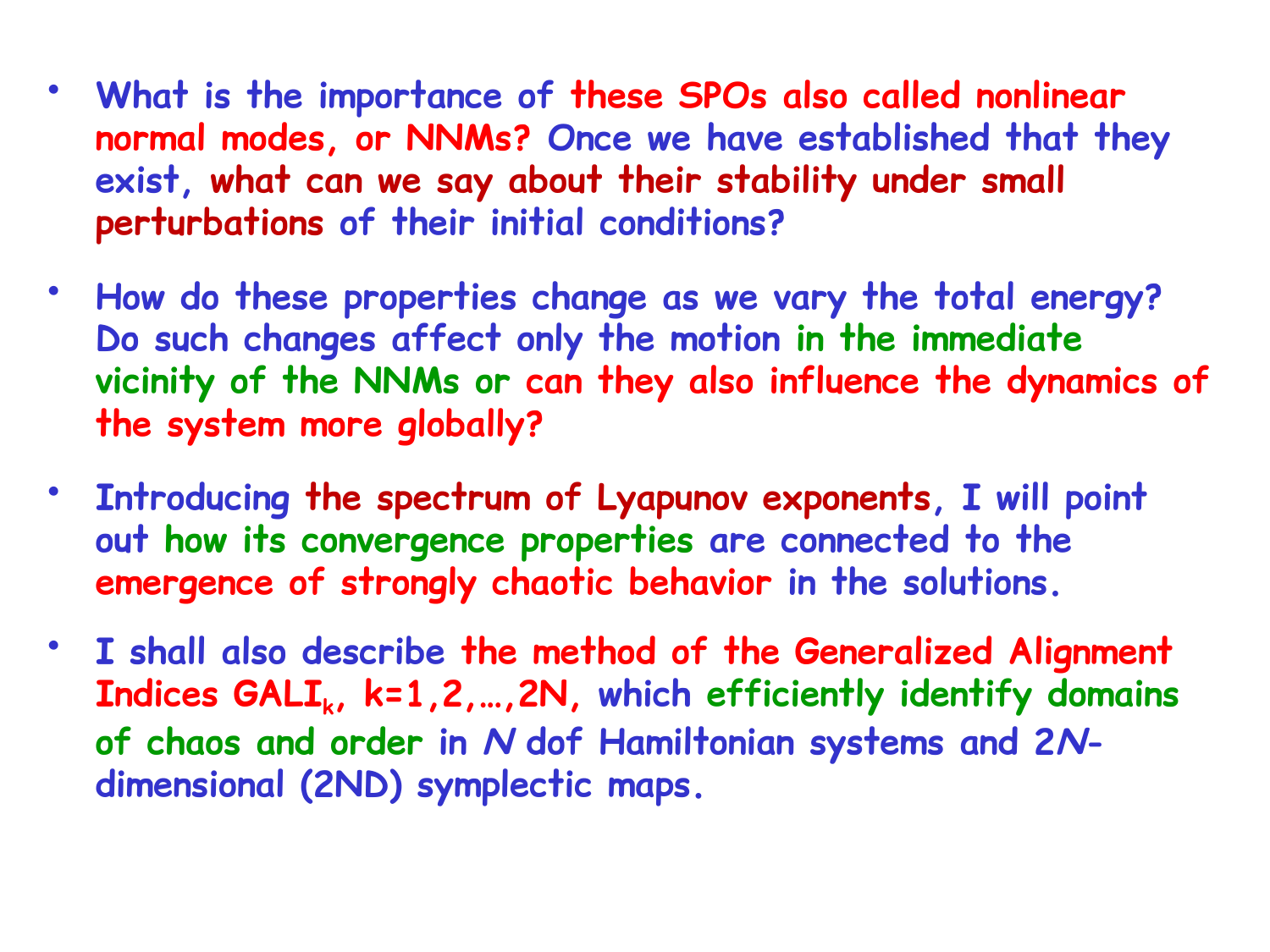

What is the importance of these SPOs also called nonlinear normal modes, or NNMs? Once we have established that they exist, what can we say about their stability under small perturbations of their initial conditions?

How do these properties change as we vary the total energy? Do such changes affect only the motion in the immediate vicinity of the NNMs or can they also influence the dynamics of the system more globally?

Introducing the spectrum of Lyapunov exponents, I will point out how its convergence properties are connected to the emergence of strongly chaotic behavior in the solutions.

I shall also describe the method of the Generalized Alignment Indices GALIk, k=1,2,…,2N, which efficiently identify domains of chaos and order in N dof Hamiltonian systems and 2N-dimensional (2ND) symplectic maps.